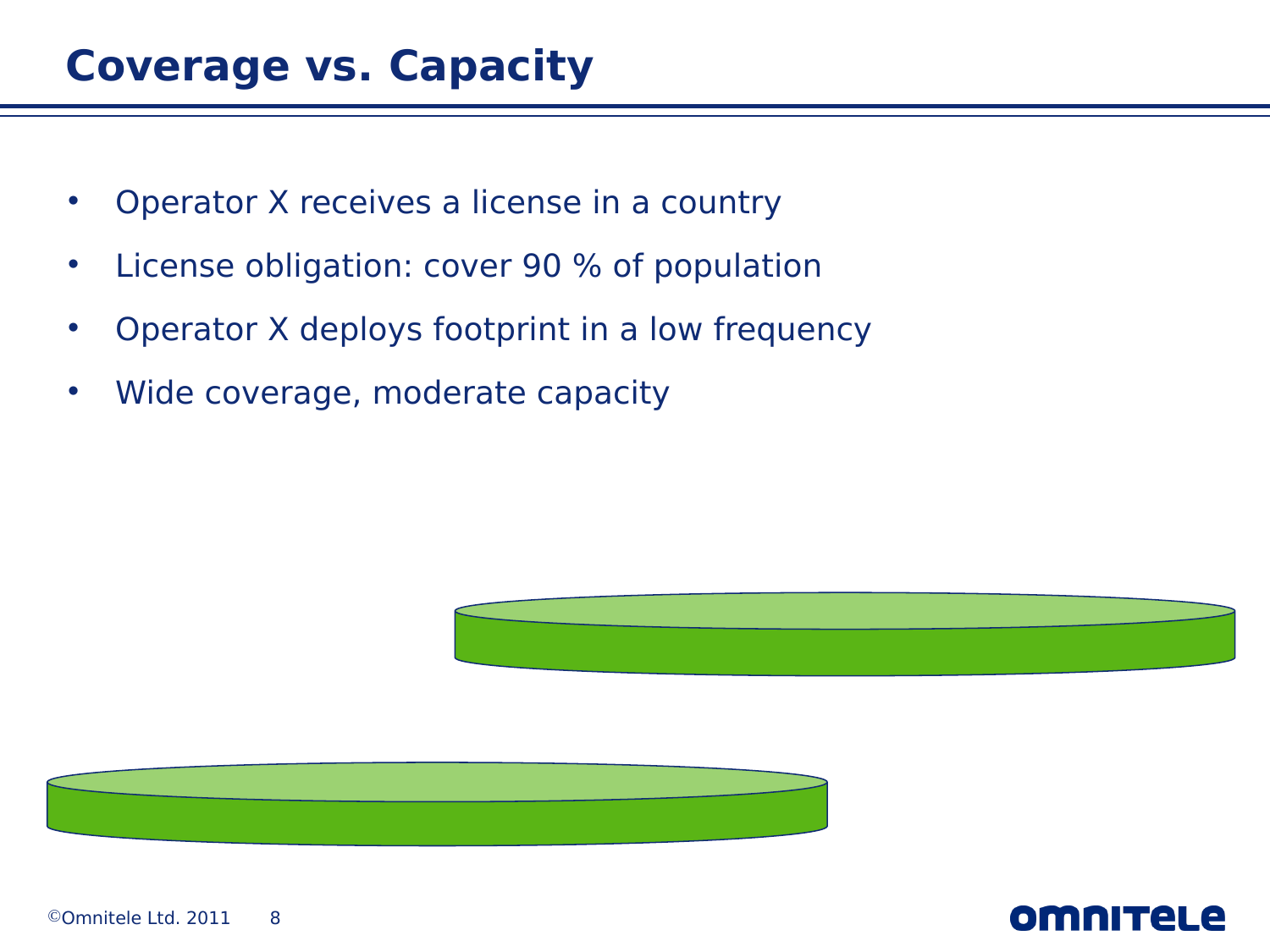

# Coverage vs. Capacity
Operator X receives a license in a country
License obligation: cover 90 % of population
Operator X deploys footprint in a low frequency
Wide coverage, moderate capacity